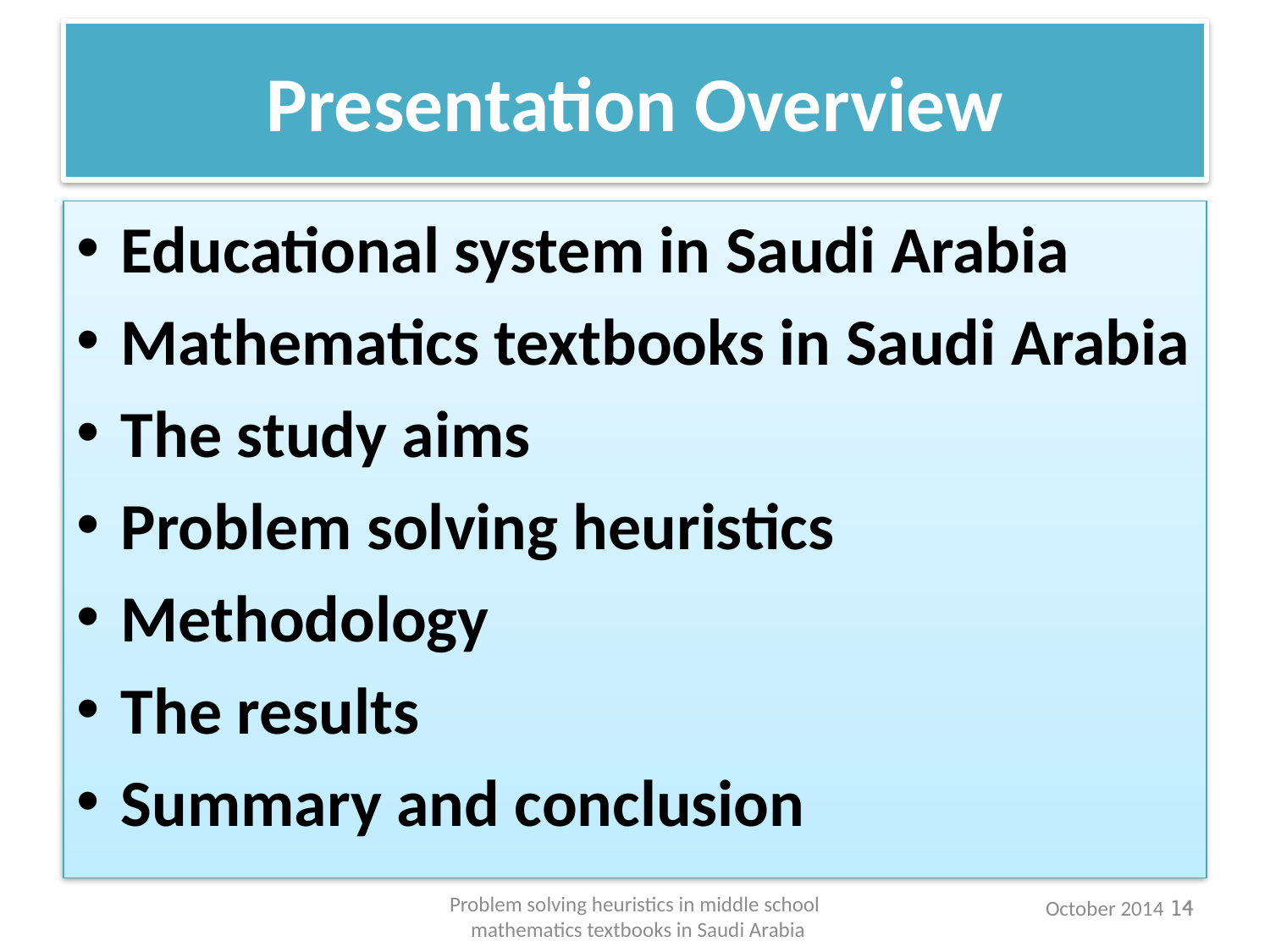

# Presentation Overview
Educational system in Saudi Arabia
Mathematics textbooks in Saudi Arabia
The study aims
Problem solving heuristics
Methodology
The results
Summary and conclusion

14 October 2014
Problem solving heuristics in middle school mathematics textbooks in Saudi Arabia